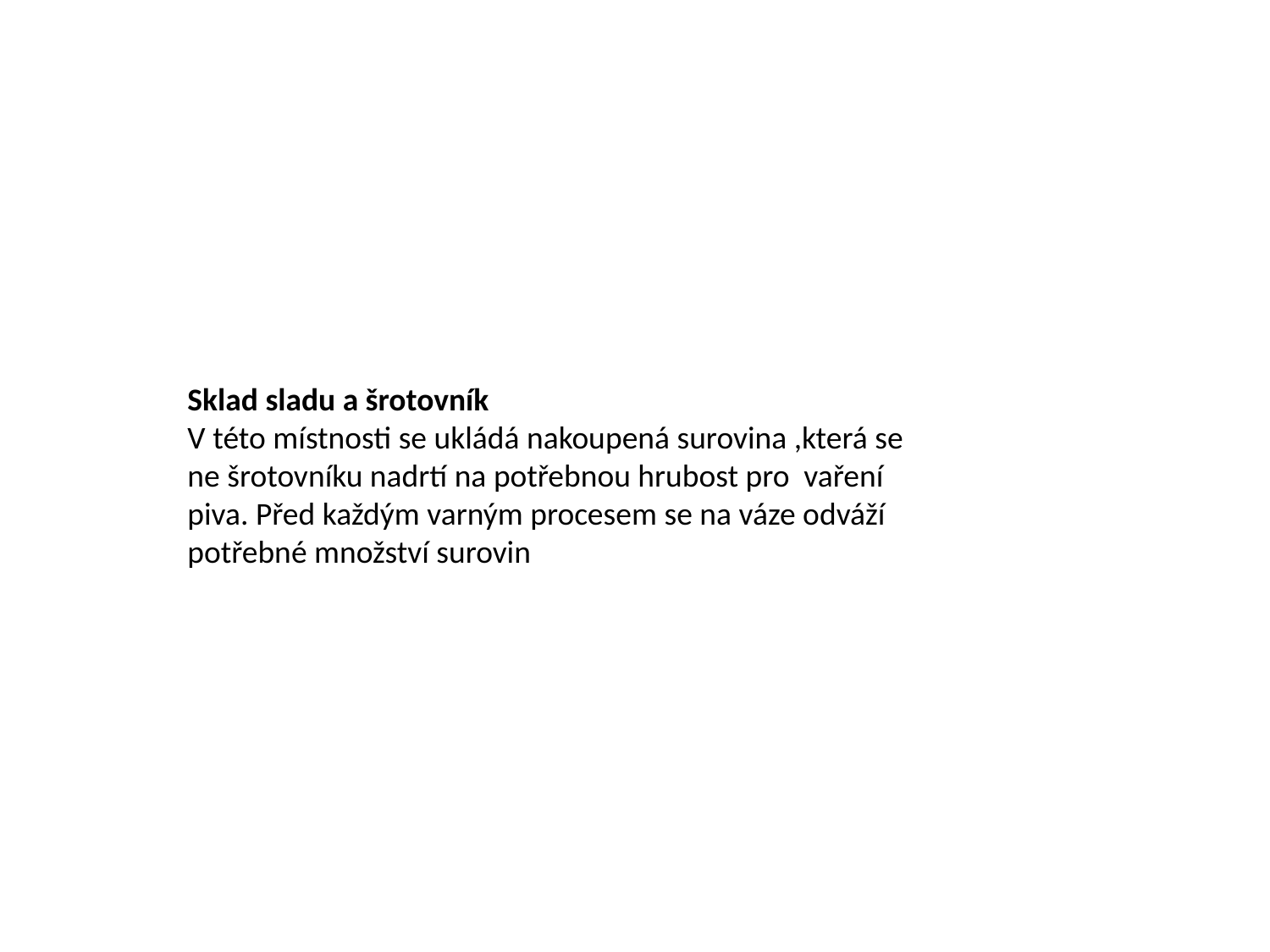

Sklad sladu a šrotovník
V této místnosti se ukládá nakoupená surovina ,která se ne šrotovníku nadrtí na potřebnou hrubost pro  vaření piva. Před každým varným procesem se na váze odváží potřebné množství surovin